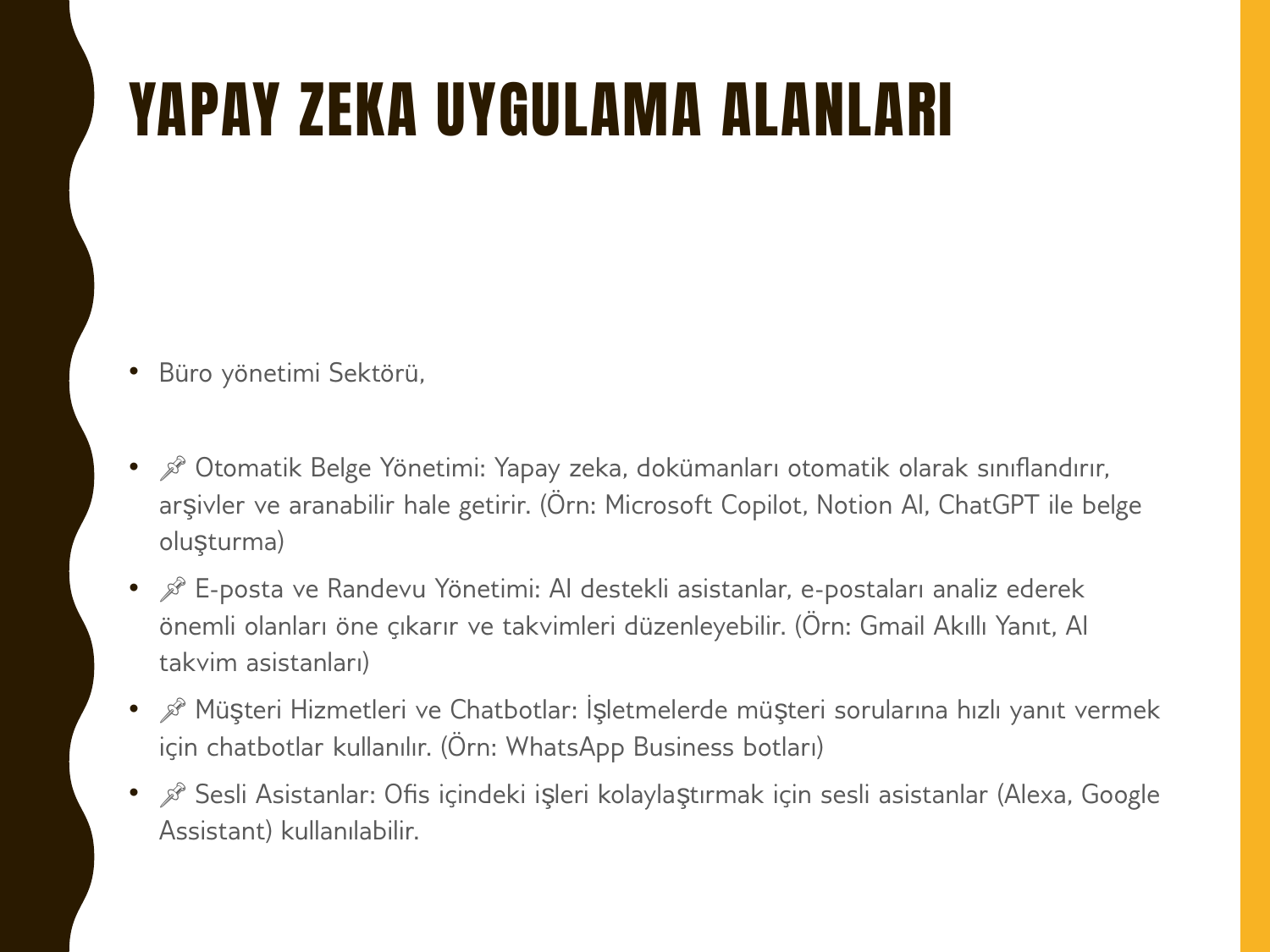

# Yapay Zeka Uygulama Alanları
Büro yönetimi Sektörü,

📌 Otomatik Belge Yönetimi: Yapay zeka, dokümanları otomatik olarak sınıflandırır, arşivler ve aranabilir hale getirir. (Örn: Microsoft Copilot, Notion AI, ChatGPT ile belge oluşturma)
📌 E-posta ve Randevu Yönetimi: AI destekli asistanlar, e-postaları analiz ederek önemli olanları öne çıkarır ve takvimleri düzenleyebilir. (Örn: Gmail Akıllı Yanıt, AI takvim asistanları)
📌 Müşteri Hizmetleri ve Chatbotlar: İşletmelerde müşteri sorularına hızlı yanıt vermek için chatbotlar kullanılır. (Örn: WhatsApp Business botları)
📌 Sesli Asistanlar: Ofis içindeki işleri kolaylaştırmak için sesli asistanlar (Alexa, Google Assistant) kullanılabilir.